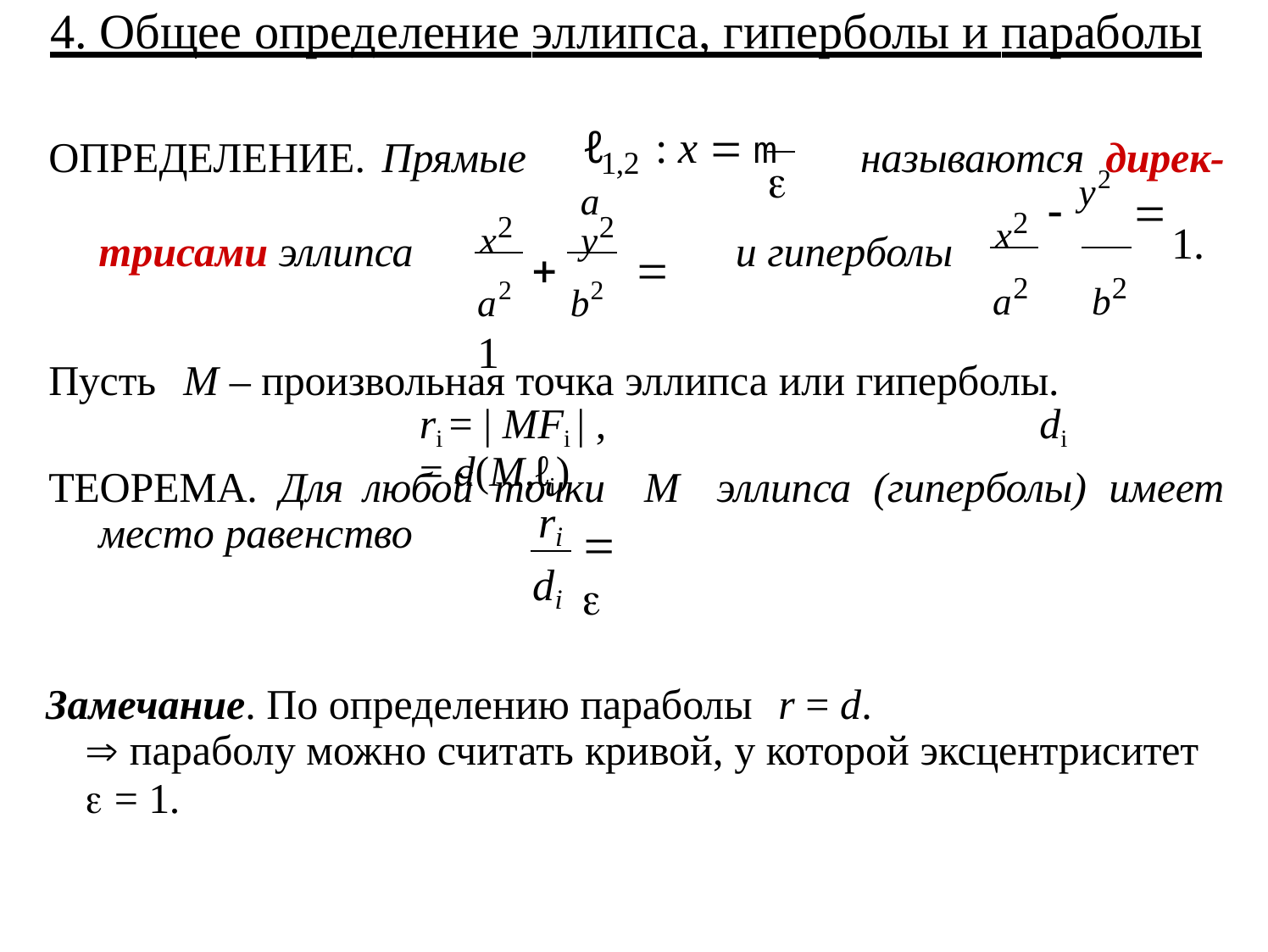

# 4. Общее определение эллипса, гиперболы и параболы
ℓ	: x = m a
ОПРЕДЕЛЕНИЕ. Прямые
называются	дирек-
1,2
ε

x2
x2	y2
− y2 =
1.
a2 + b2	= 1
трисами эллипса
и гиперболы
a2	b2

Пусть	M – произвольная точка эллипса или гиперболы.
ri = | MFi | ,	di = d(M,ℓi)
ТЕОРЕМА.	Для	любой	точки	M	эллипса	(гиперболы)	имеет
ri
место равенство
= ε
di

Замечание. По определению параболы	r = d.
⇒ параболу можно считать кривой, у которой эксцентриситет
ε = 1.